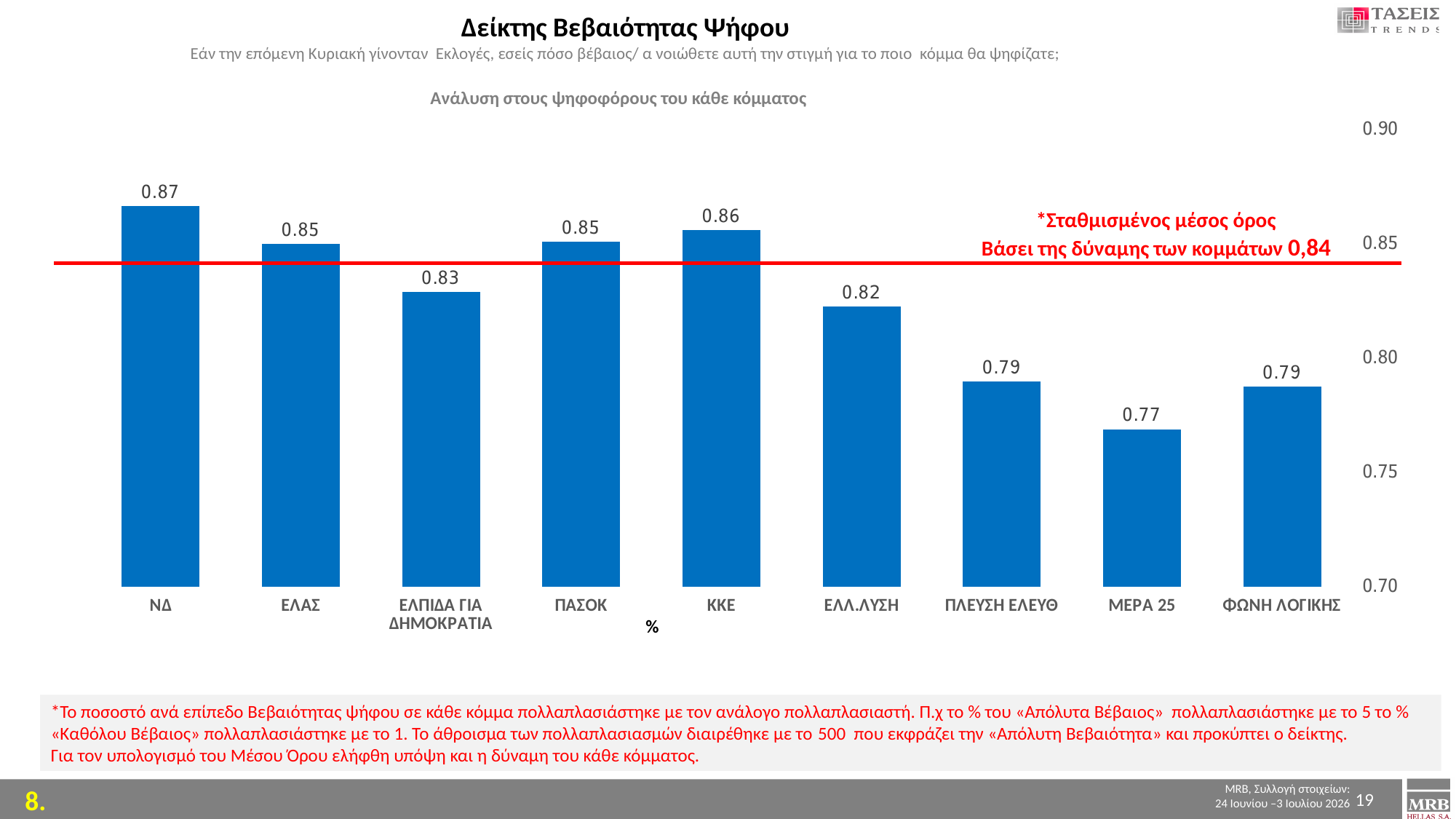

Δείκτης Βεβαιότητας Ψήφου
Εάν την επόμενη Κυριακή γίνονταν  Εκλογές, εσείς πόσο βέβαιος/ α νοιώθετε αυτή την στιγμή για το ποιο  κόμμα θα ψηφίζατε;
Ανάλυση στους ψηφοφόρους του κάθε κόμματος

### Chart

| Category | ΣΥΝΟΛΟ |
|---|---|
| ΝΔ | 0.8668 |
| ΕΛΑΣ | 0.8502000000000001 |
| ΕΛΠΙΔΑ ΓΙΑ ΔΗΜΟΚΡΑΤΙΑ | 0.8290000000000001 |
| ΠΑΣΟΚ | 0.851 |
| ΚΚΕ | 0.8562 |
| ΕΛΛ.ΛΥΣΗ | 0.8226 |
| ΠΛΕΥΣΗ ΕΛΕΥΘ | 0.7898 |
| ΜΕΡΑ 25 | 0.769 |
| ΦΩΝΗ ΛΟΓΙΚΗΣ | 0.7876000000000001 |
*Σταθμισμένος μέσος όρος
Βάσει της δύναμης των κομμάτων 0,84
%
*Το ποσοστό ανά επίπεδο Βεβαιότητας ψήφου σε κάθε κόμμα πολλαπλασιάστηκε με τον ανάλογο πολλαπλασιαστή. Π.χ το % του «Απόλυτα Βέβαιος»  πολλαπλασιάστηκε με το 5 το % «Καθόλου Βέβαιος» πολλαπλασιάστηκε με το 1. Το άθροισμα των πολλαπλασιασμών διαιρέθηκε με το 500  που εκφράζει την «Απόλυτη Βεβαιότητα» και προκύπτει ο δείκτης.
Για τον υπολογισμό του Μέσου Όρου ελήφθη υπόψη και η δύναμη του κάθε κόμματος.
19